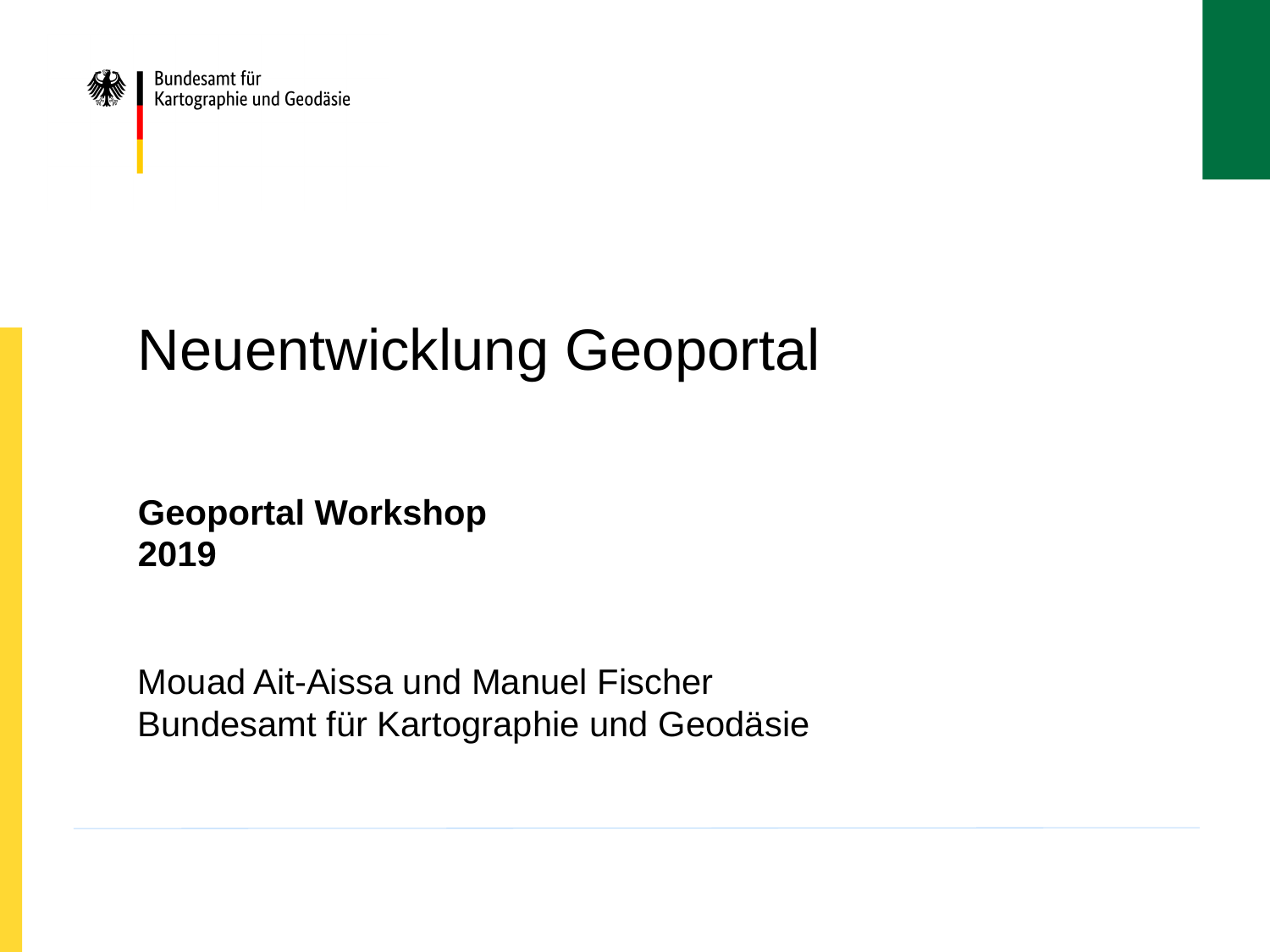

# Neuentwicklung Geoportal
Geoportal Workshop
2019

Mouad Ait-Aissa und Manuel Fischer
Bundesamt für Kartographie und Geodäsie